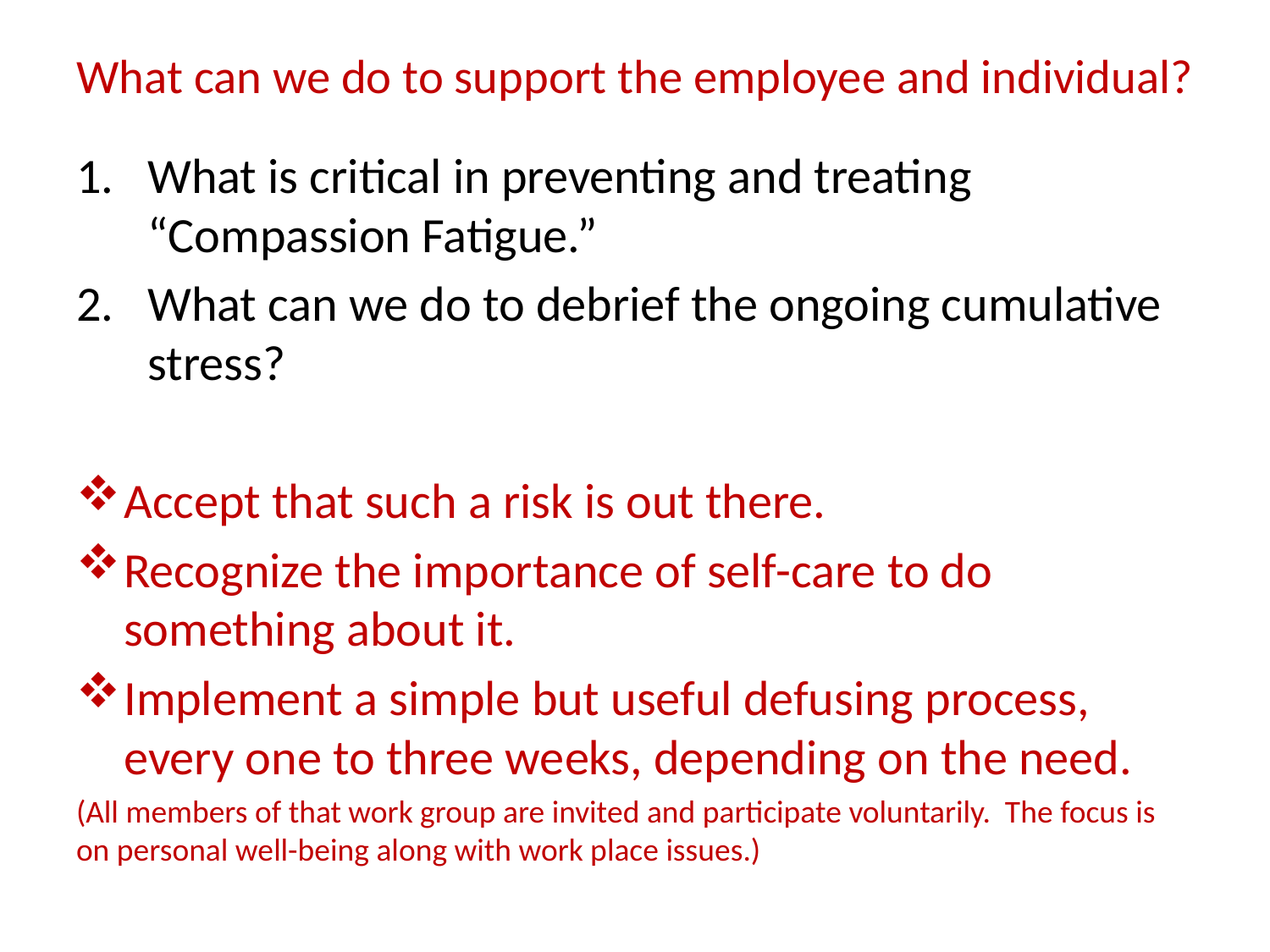

# What can we do to support the employee and individual?
What is critical in preventing and treating “Compassion Fatigue.”
What can we do to debrief the ongoing cumulative stress?

Accept that such a risk is out there.
Recognize the importance of self-care to do something about it.
Implement a simple but useful defusing process, every one to three weeks, depending on the need.
(All members of that work group are invited and participate voluntarily.  The focus is on personal well-being along with work place issues.)